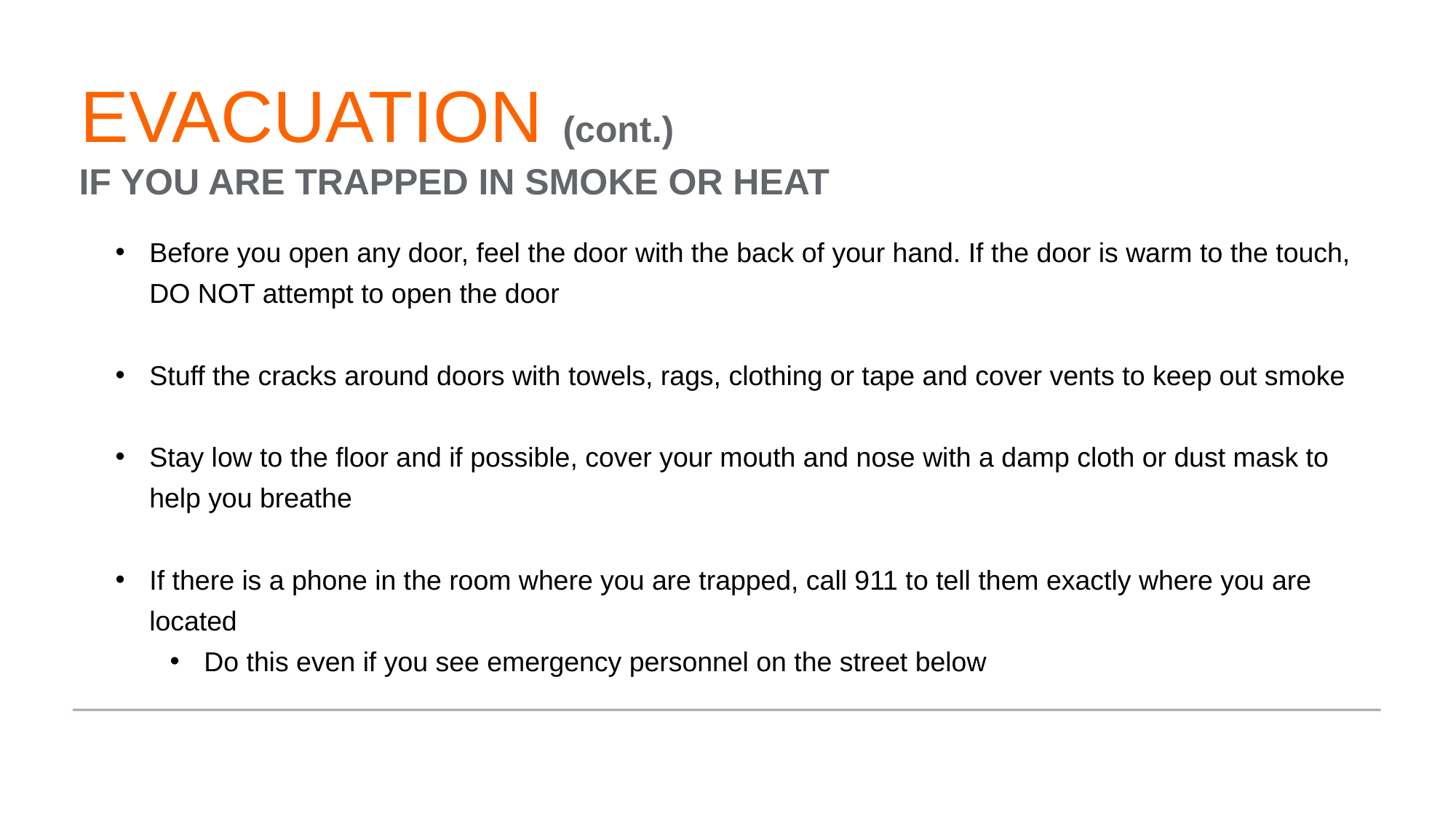

EVACUATION (cont.)
IF YOU ARE TRAPPED IN SMOKE OR HEAT
Before you open any door, feel the door with the back of your hand. If the door is warm to the touch, DO NOT attempt to open the door

Stuff the cracks around doors with towels, rags, clothing or tape and cover vents to keep out smoke

Stay low to the floor and if possible, cover your mouth and nose with a damp cloth or dust mask to help you breathe

If there is a phone in the room where you are trapped, call 911 to tell them exactly where you are located
Do this even if you see emergency personnel on the street below